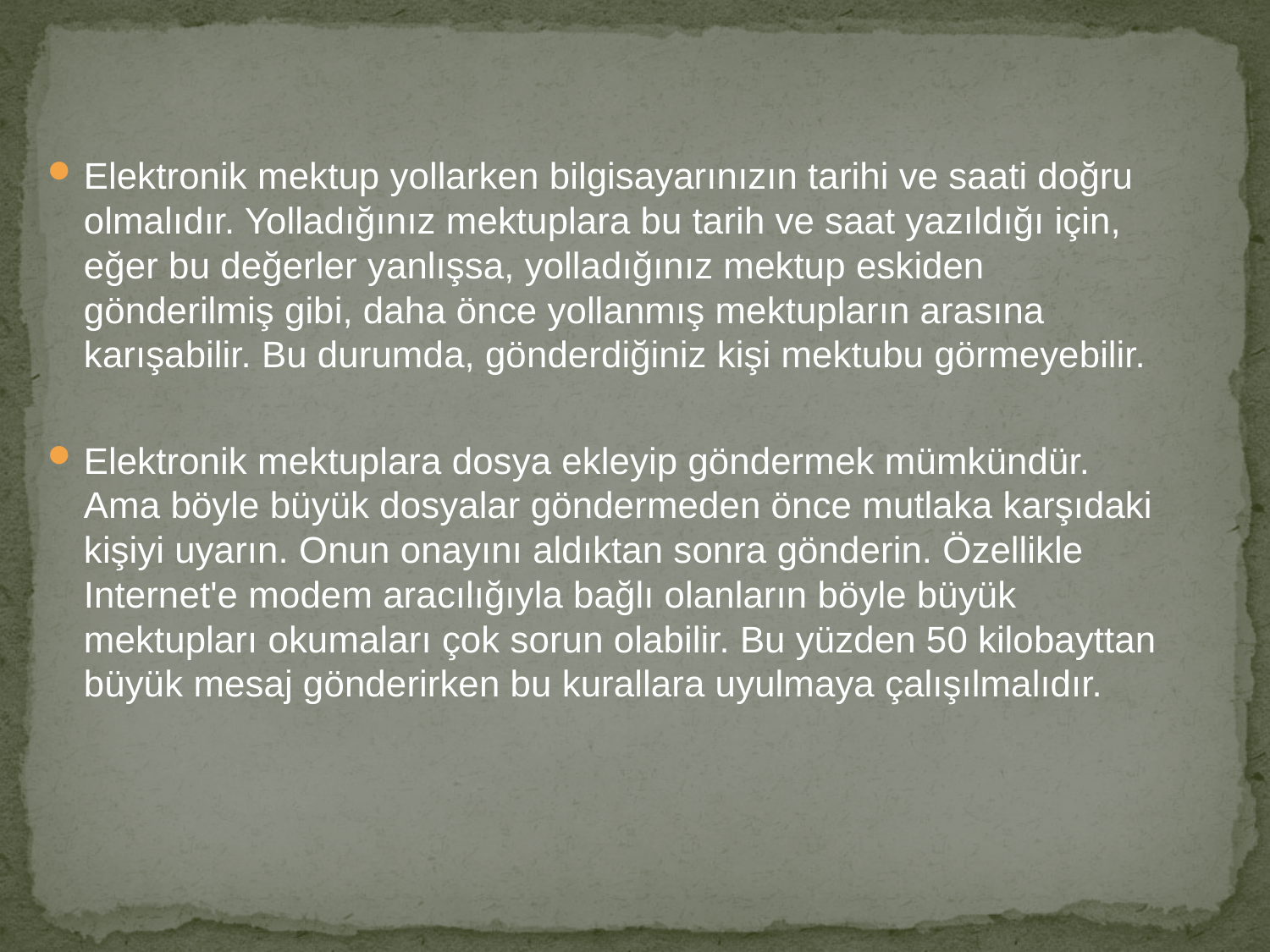

Elektronik mektup yollarken bilgisayarınızın tarihi ve saati doğru olmalıdır. Yolladığınız mektuplara bu tarih ve saat yazıldığı için, eğer bu değerler yanlışsa, yolladığınız mektup eskiden gönderilmiş gibi, daha önce yollanmış mektupların arasına karışabilir. Bu durumda, gönderdiğiniz kişi mektubu görmeyebilir.

Elektronik mektuplara dosya ekleyip göndermek mümkündür. Ama böyle büyük dosyalar göndermeden önce mutlaka karşıdaki kişiyi uyarın. Onun onayını aldıktan sonra gönderin. Özellikle Internet'e modem aracılığıyla bağlı olanların böyle büyük mektupları okumaları çok sorun olabilir. Bu yüzden 50 kilobayttan büyük mesaj gönderirken bu kurallara uyulmaya çalışılmalıdır.